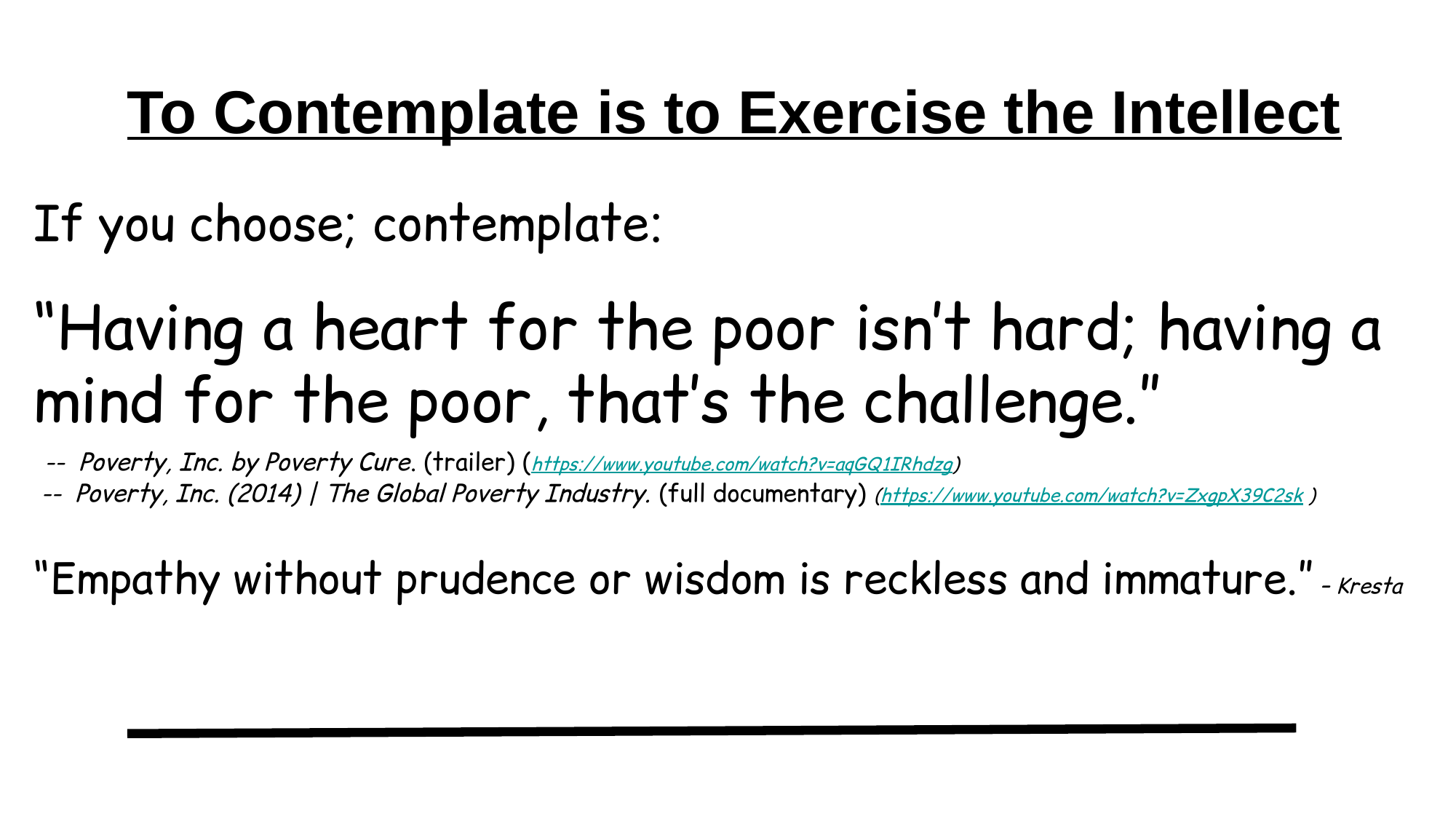

# To Contemplate is to Exercise the Intellect
If you choose; contemplate:

“Having a heart for the poor isn’t hard; having a mind for the poor, that’s the challenge.”
 --  Poverty, Inc. by Poverty Cure. (trailer) (https://www.youtube.com/watch?v=aqGQ1IRhdzg)
 --  Poverty, Inc. (2014) | The Global Poverty Industry. (full documentary) (https://www.youtube.com/watch?v=ZxgpX39C2sk )

“Empathy without prudence or wisdom is reckless and immature.” – Kresta